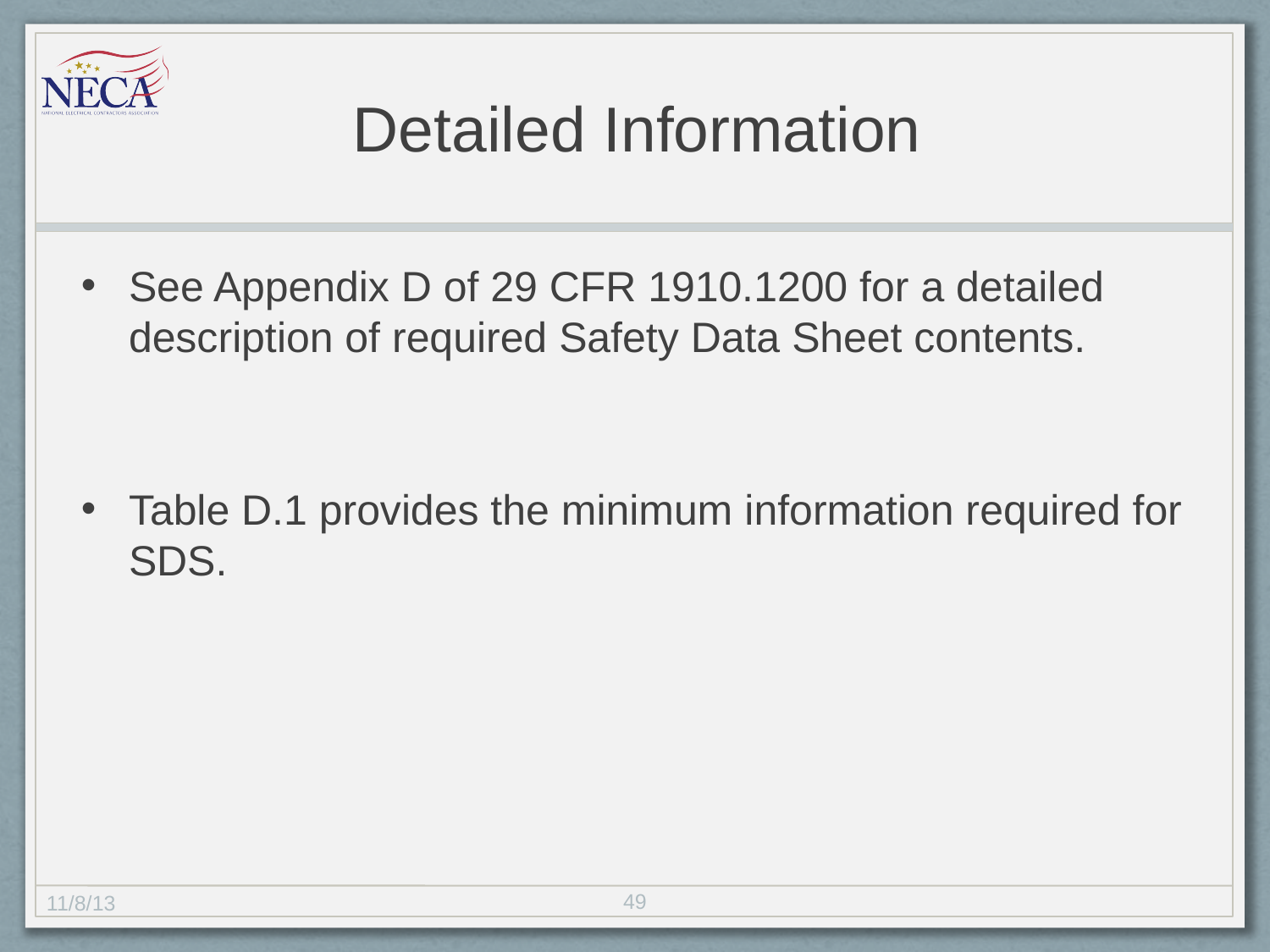

# Detailed Information
See Appendix D of 29 CFR 1910.1200 for a detailed description of required Safety Data Sheet contents.

Table D.1 provides the minimum information required for SDS.
49
11/8/13